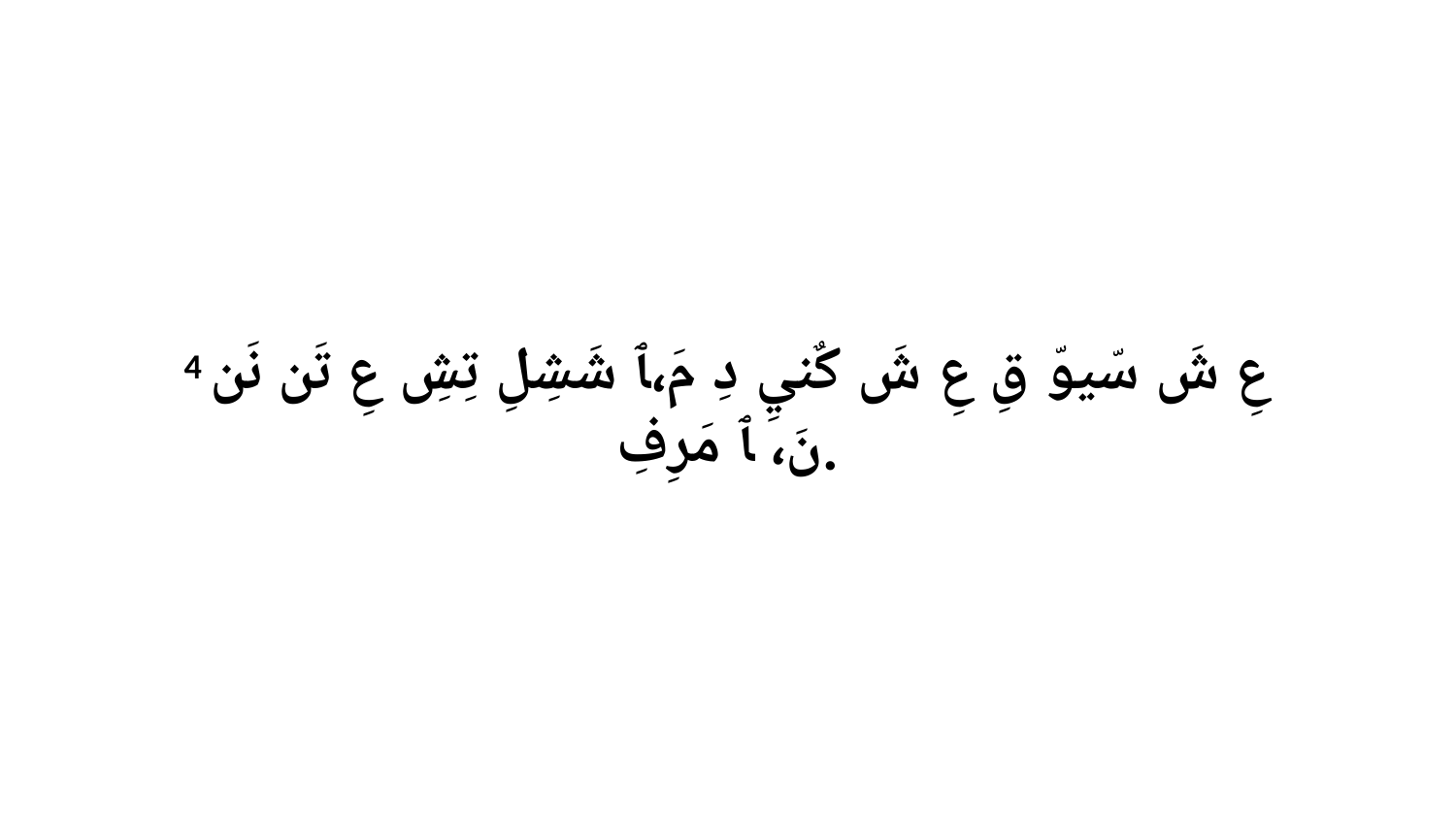

4 عِ شَ سّيوّ قِ عِ شَ كٌنيِ دِ مَ،ﭑ شَشِلِ تِشِ عِ تَن نَن نَ، ﭑ مَرِفِ.